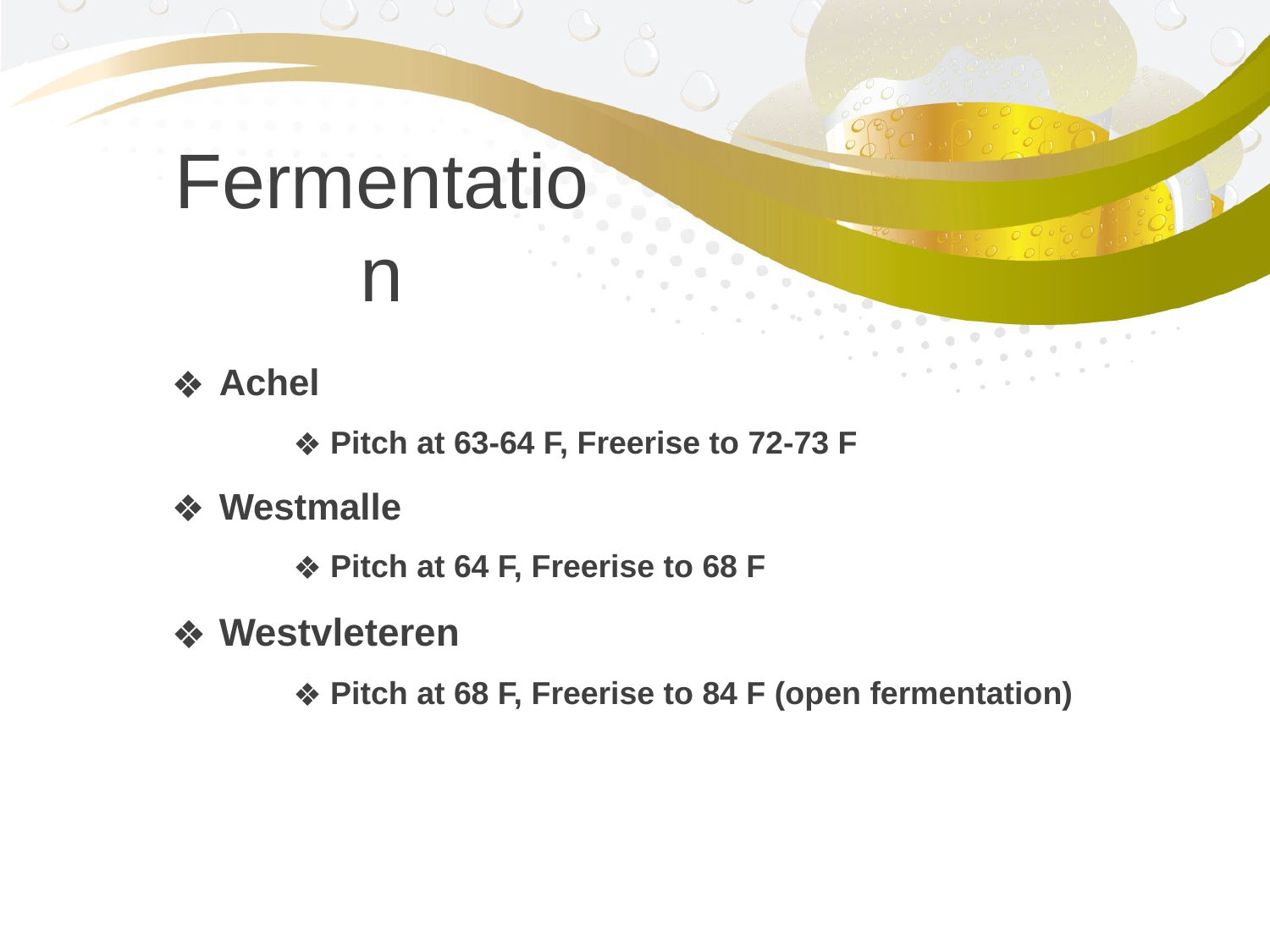

Fermentation
Achel
Pitch at 63-64 F, Freerise to 72-73 F
Westmalle
Pitch at 64 F, Freerise to 68 F
Westvleteren
Pitch at 68 F, Freerise to 84 F (open fermentation)